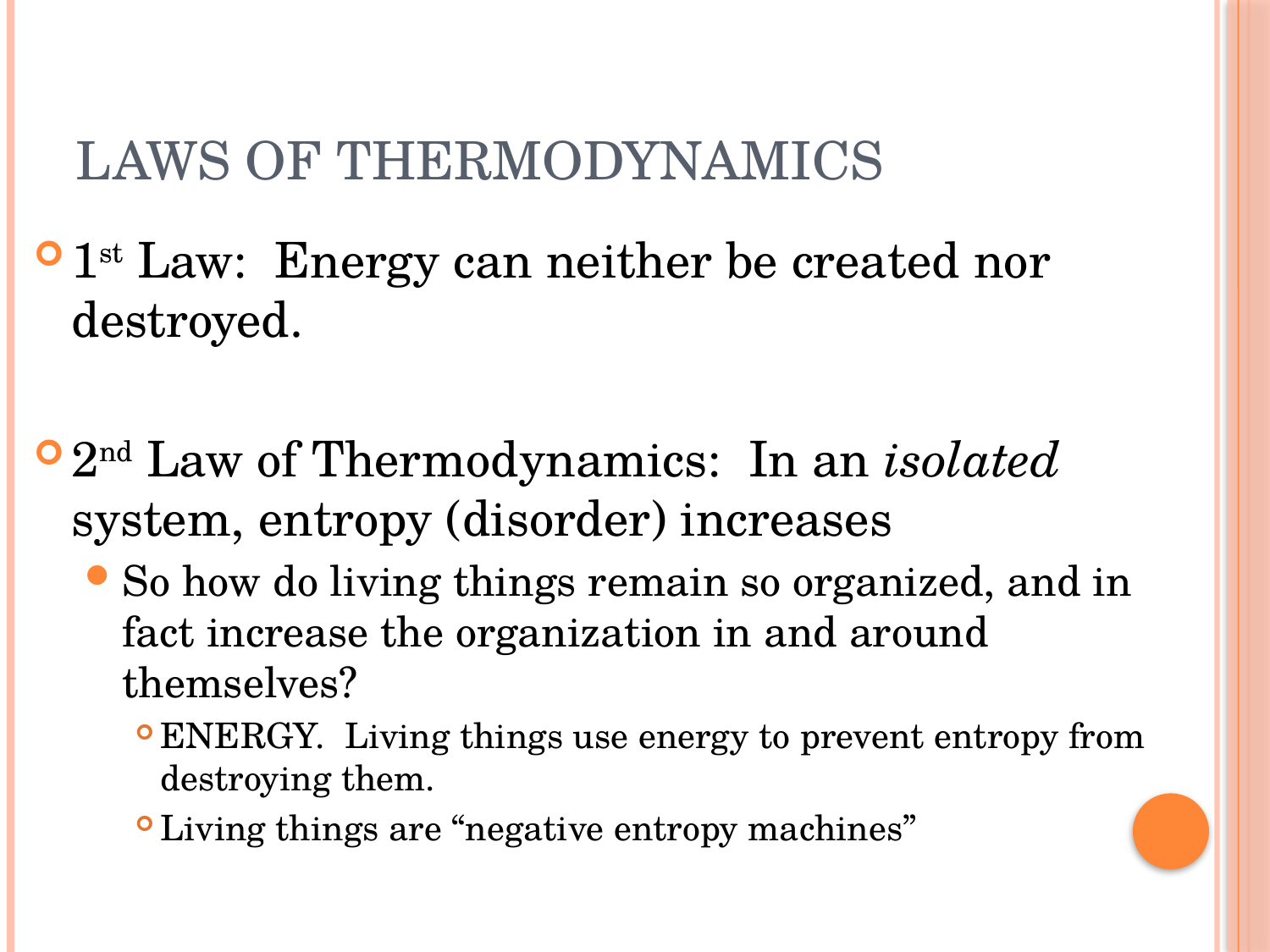

# Laws of Thermodynamics
1st Law:  Energy can neither be created nor destroyed.

2nd Law of Thermodynamics:  In an isolated system, entropy (disorder) increases
So how do living things remain so organized, and in fact increase the organization in and around themselves?
ENERGY.  Living things use energy to prevent entropy from destroying them.
Living things are “negative entropy machines”